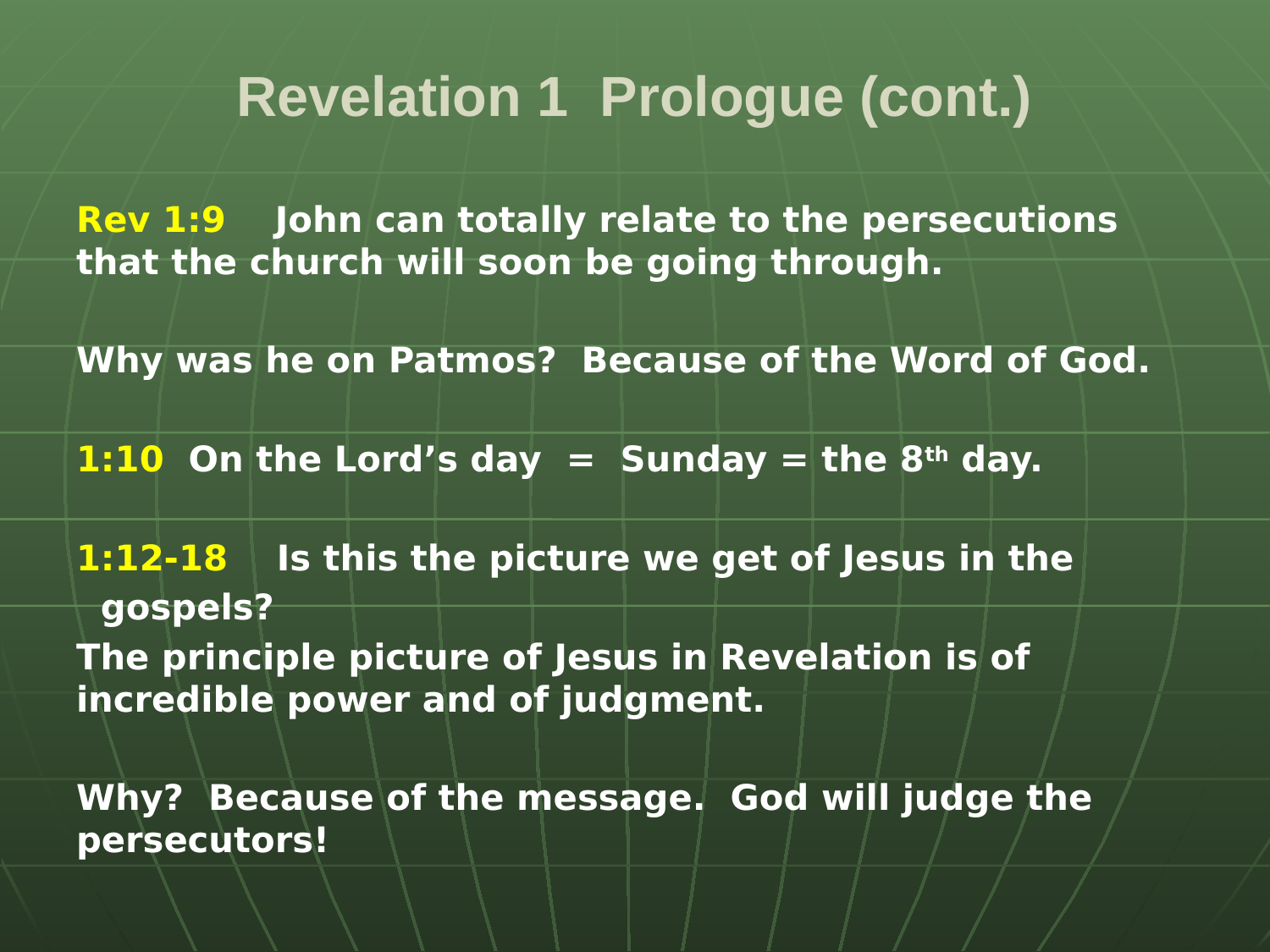

# Revelation 1  Prologue (cont.)
Rev 1:9    John can totally relate to the persecutions that the church will soon be going through.

Why was he on Patmos?  Because of the Word of God.

1:10  On the Lord’s day  =  Sunday = the 8th day.

1:12-18    Is this the picture we get of Jesus in the
  gospels?
The principle picture of Jesus in Revelation is of incredible power and of judgment.

Why?  Because of the message.  God will judge the persecutors!